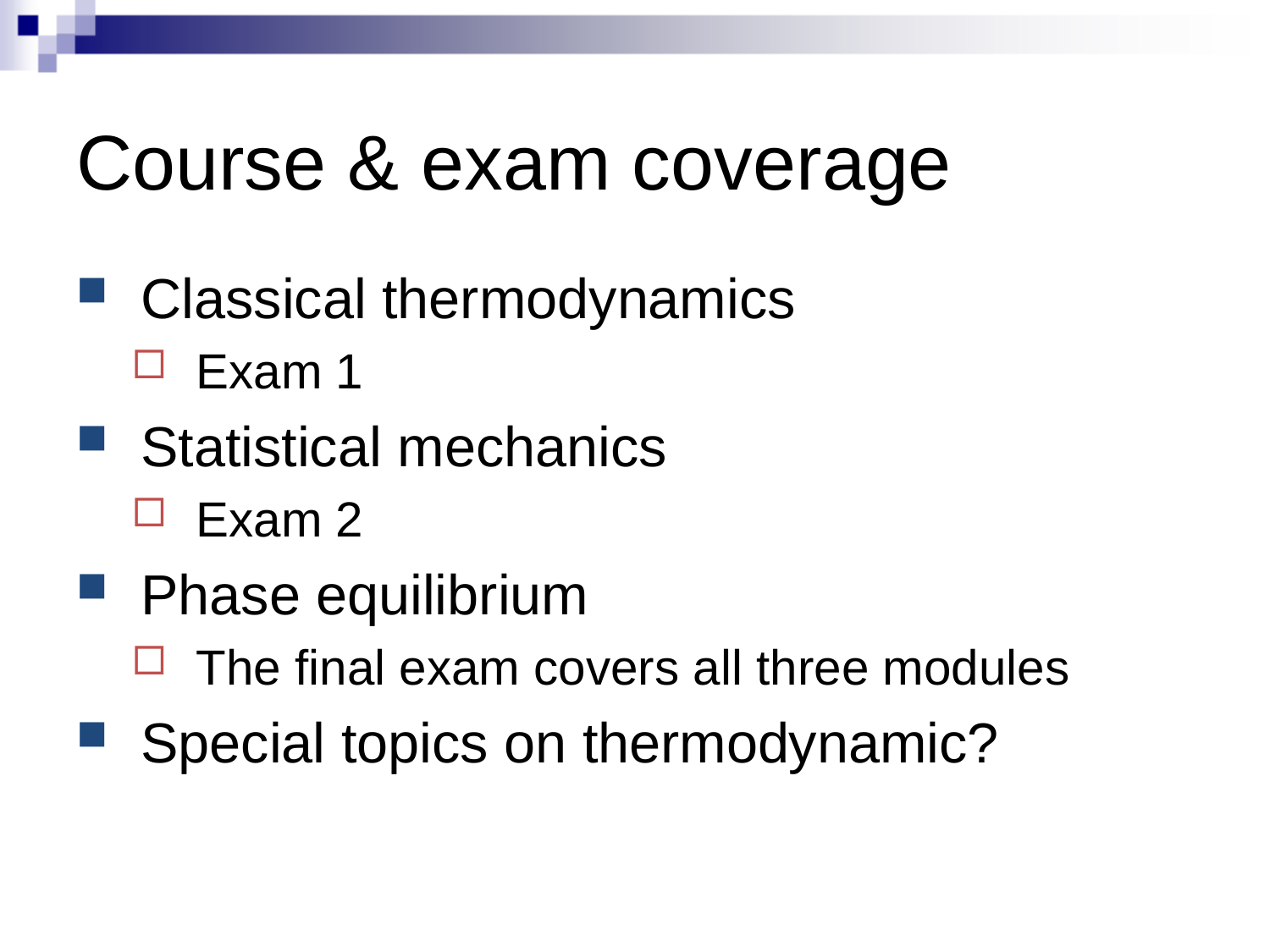

# Course & exam coverage
Classical thermodynamics
Exam 1
Statistical mechanics
Exam 2
Phase equilibrium
The final exam covers all three modules
Special topics on thermodynamic?